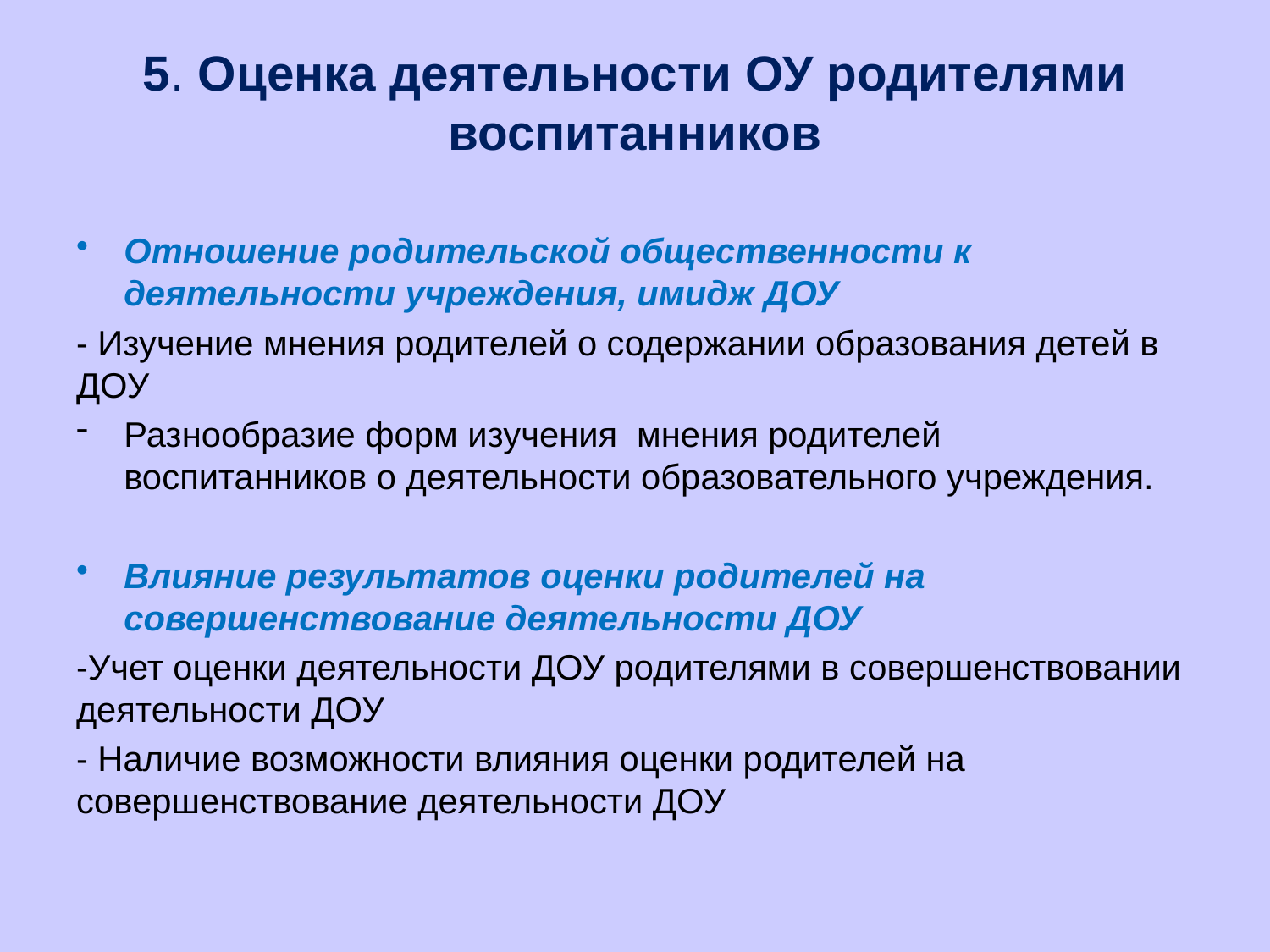

# 5. Оценка деятельности ОУ родителями воспитанников
Отношение родительской общественности к деятельности учреждения, имидж ДОУ
- Изучение мнения родителей о содержании образования детей в ДОУ
Разнообразие форм изучения  мнения родителей  воспитанников о деятельности образовательного учреждения.

Влияние результатов оценки родителей на совершенствование деятельности ДОУ
-Учет оценки деятельности ДОУ родителями в совершенствовании деятельности ДОУ
- Наличие возможности влияния оценки родителей на совершенствование деятельности ДОУ